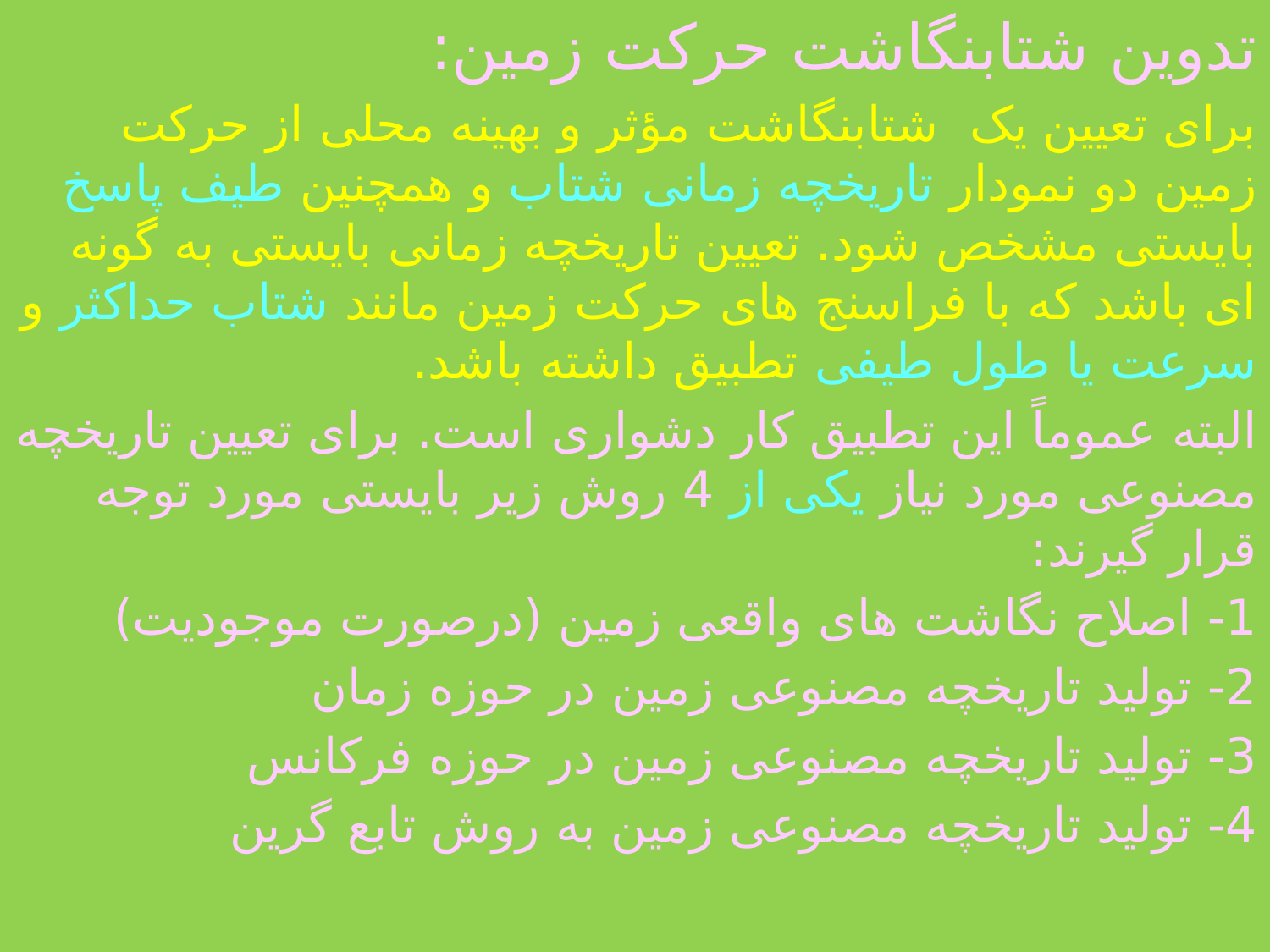

تدوین شتابنگاشت حرکت زمین:
برای تعیین یک  شتابنگاشت مؤثر و بهینه محلی از حرکت زمین دو نمودار تاریخچه زمانی شتاب و همچنین طیف پاسخ بایستی مشخص شود. تعیین تاریخچه زمانی بایستی به گونه ای باشد که با فراسنج های حرکت زمین مانند شتاب حداکثر و سرعت یا طول طیفی تطبیق داشته باشد.
البته عموماً این تطبیق کار دشواری است. برای تعیین تاریخچه مصنوعی مورد نیاز یکی از 4 روش زیر بایستی مورد توجه قرار گیرند:
1- اصلاح نگاشت های واقعی زمین (درصورت موجودیت)
2- تولید تاریخچه مصنوعی زمین در حوزه زمان
3- تولید تاریخچه مصنوعی زمین در حوزه فرکانس
4- تولید تاریخچه مصنوعی زمین به روش تابع گرین